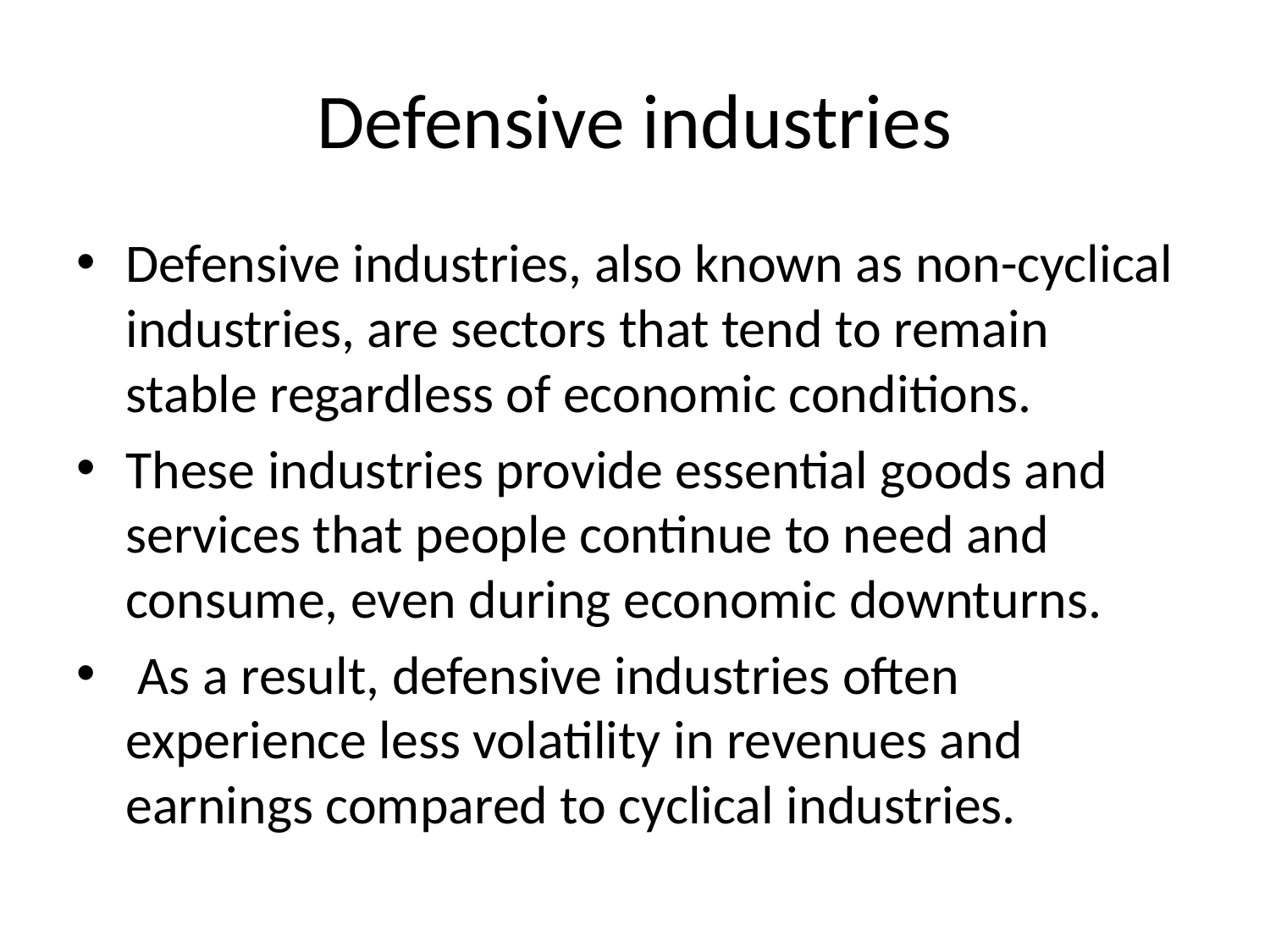

# Defensive industries
Defensive industries, also known as non-cyclical industries, are sectors that tend to remain stable regardless of economic conditions.
These industries provide essential goods and services that people continue to need and consume, even during economic downturns.
 As a result, defensive industries often experience less volatility in revenues and earnings compared to cyclical industries.